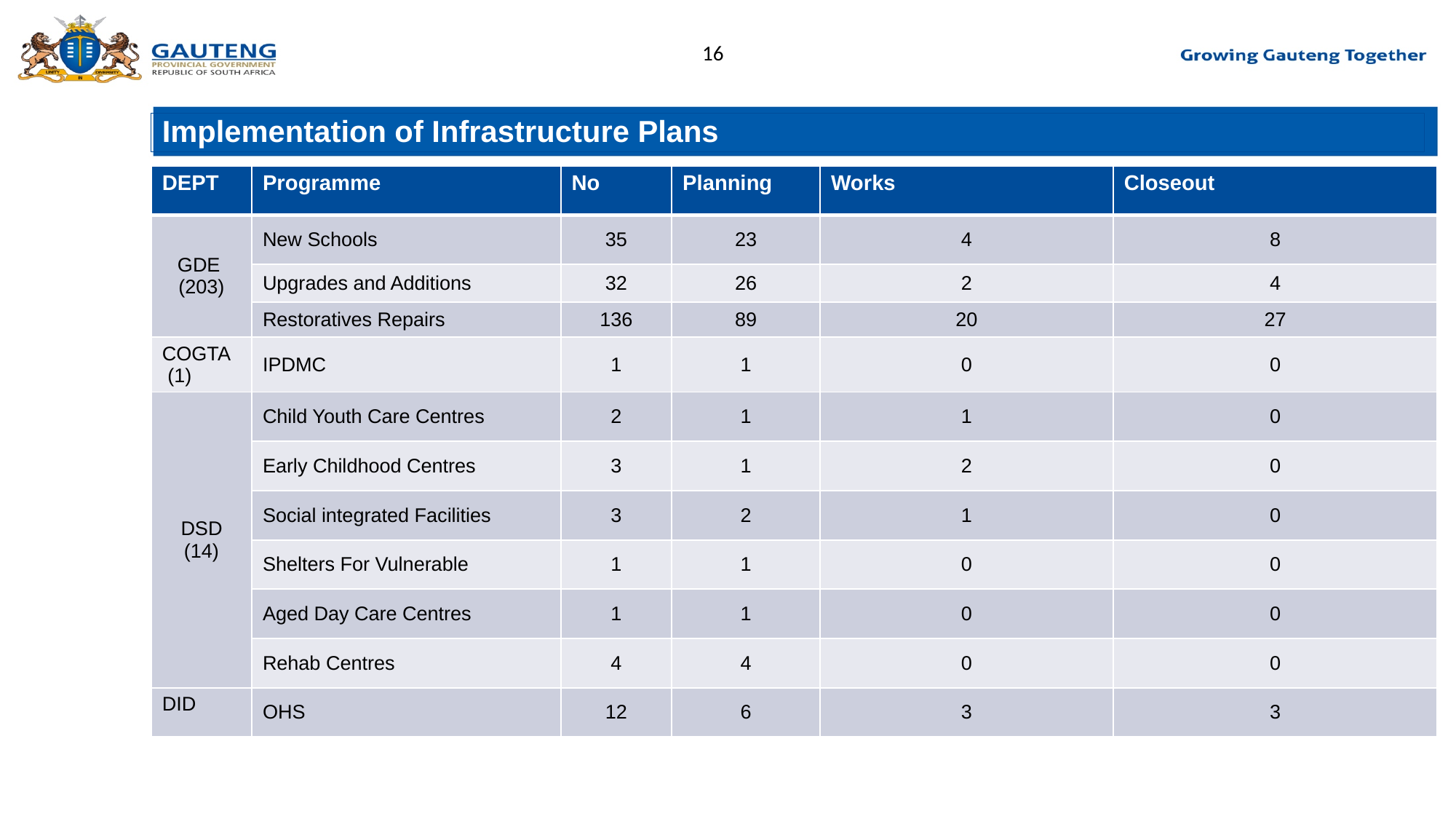

# Implementation of Infrastructure Plans
| DEPT | Programme | No | Planning | Works | Closeout |
| --- | --- | --- | --- | --- | --- |
| GDE (203) | New Schools | 35 | 23 | 4 | 8 |
|  | Upgrades and Additions | 32 | 26 | 2 | 4 |
|  | Restoratives Repairs | 136 | 89 | 20 | 27 |
| COGTA (1) | IPDMC | 1 | 1 | 0 | 0 |
| DSD (14) | Child Youth Care Centres | 2 | 1 | 1 | 0 |
|  | Early Childhood Centres | 3 | 1 | 2 | 0 |
|  | Social integrated Facilities | 3 | 2 | 1 | 0 |
|  | Shelters For Vulnerable | 1 | 1 | 0 | 0 |
|  | Aged Day Care Centres | 1 | 1 | 0 | 0 |
|  | Rehab Centres | 4 | 4 | 0 | 0 |
| DID | OHS | 12 | 6 | 3 | 3 |